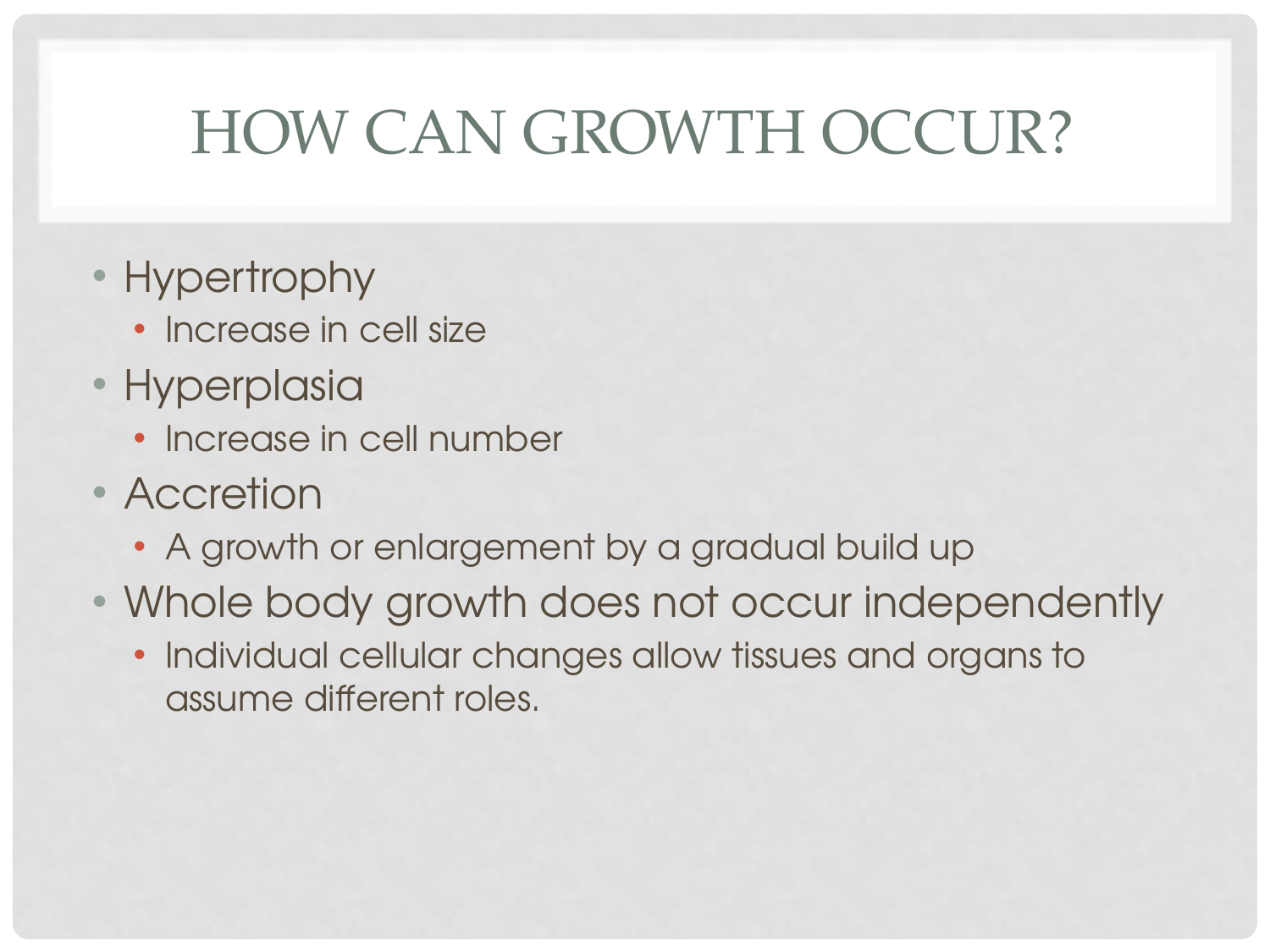

# How can growth occur?
Hypertrophy
Increase in cell size
Hyperplasia
Increase in cell number
Accretion
A growth or enlargement by a gradual build up
Whole body growth does not occur independently
Individual cellular changes allow tissues and organs to assume different roles.